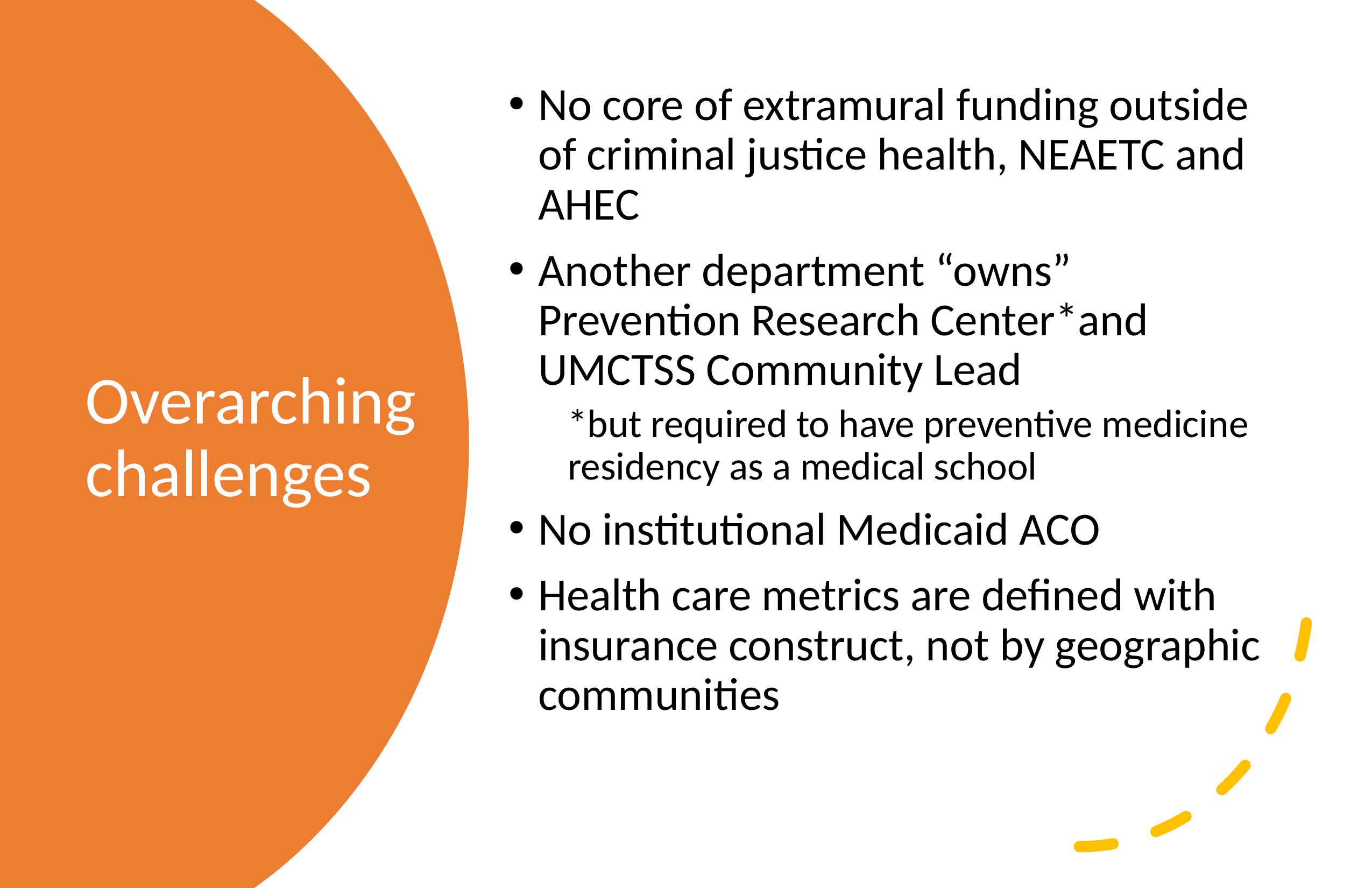

No core of extramural funding outside of criminal justice health, NEAETC and AHEC
Another department “owns” Prevention Research Center*and UMCTSS Community Lead
*but required to have preventive medicine residency as a medical school
No institutional Medicaid ACO
Health care metrics are defined with insurance construct, not by geographic communities

# Overarching challenges